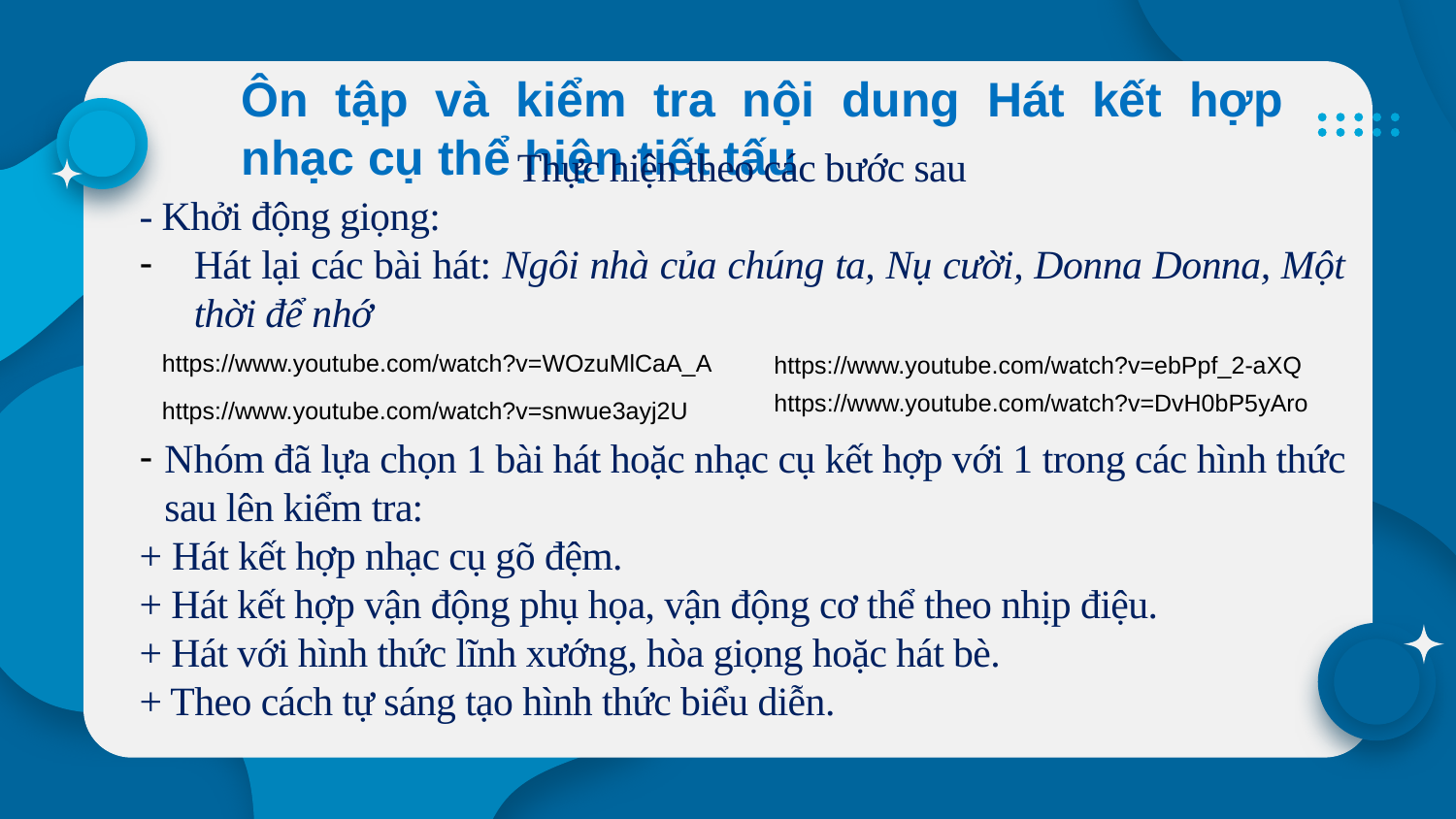

Ôn tập và kiểm tra nội dung Hát kết hợp nhạc cụ thể hiện tiết tấu

Thực hiện theo các bước sau
- Khởi động giọng:
Hát lại các bài hát: Ngôi nhà của chúng ta, Nụ cười, Donna Donna, Một thời để nhớ

Nhóm đã lựa chọn 1 bài hát hoặc nhạc cụ kết hợp với 1 trong các hình thức sau lên kiểm tra:
+ Hát kết hợp nhạc cụ gõ đệm.
+ Hát kết hợp vận động phụ họa, vận động cơ thể theo nhịp điệu.
+ Hát với hình thức lĩnh xướng, hòa giọng hoặc hát bè.
+ Theo cách tự sáng tạo hình thức biểu diễn.
https://www.youtube.com/watch?v=WOzuMlCaA_A
https://www.youtube.com/watch?v=ebPpf_2-aXQ
https://www.youtube.com/watch?v=DvH0bP5yAro
https://www.youtube.com/watch?v=snwue3ayj2U